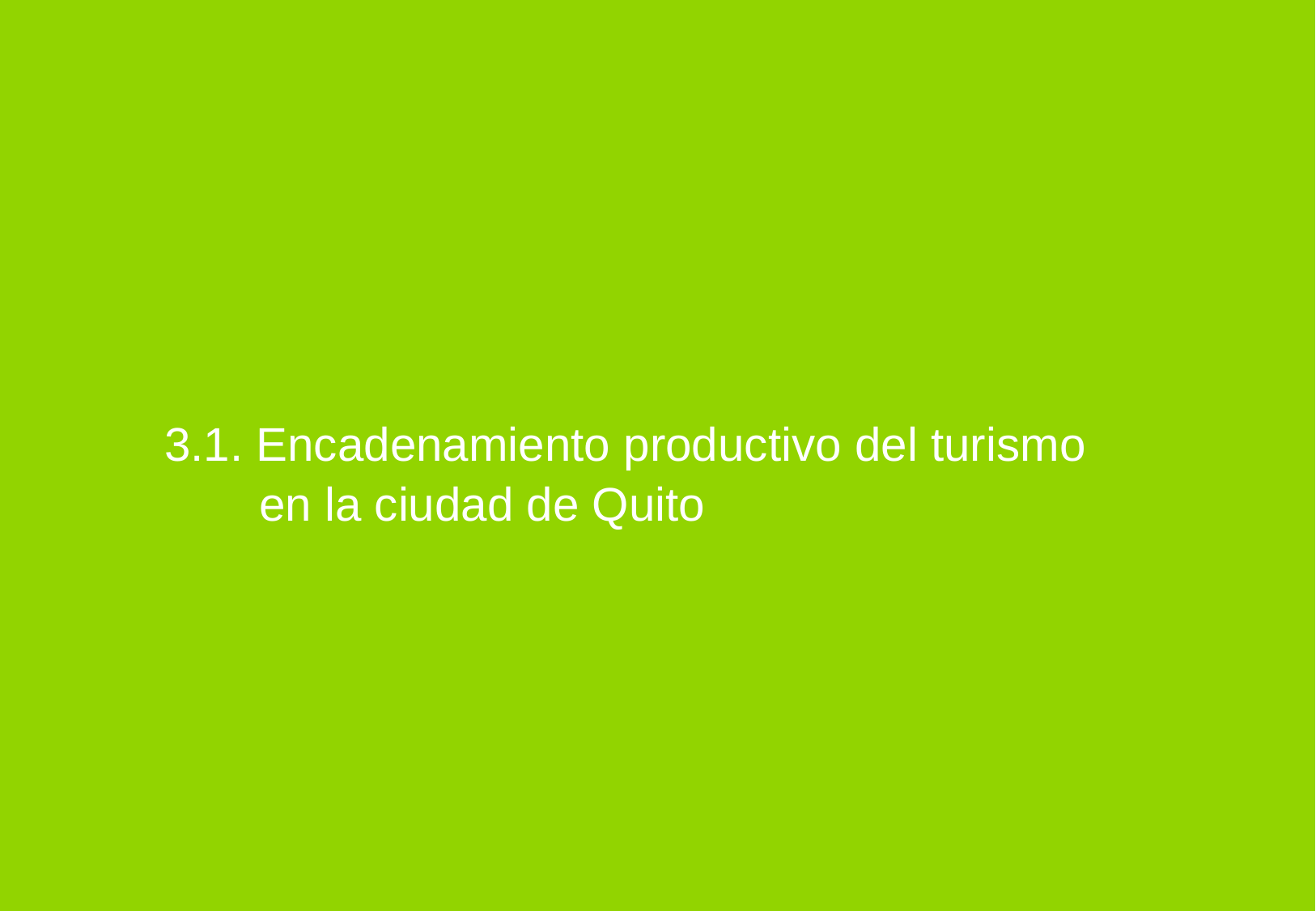

3.1. Encadenamiento productivo del turismo en la ciudad de Quito